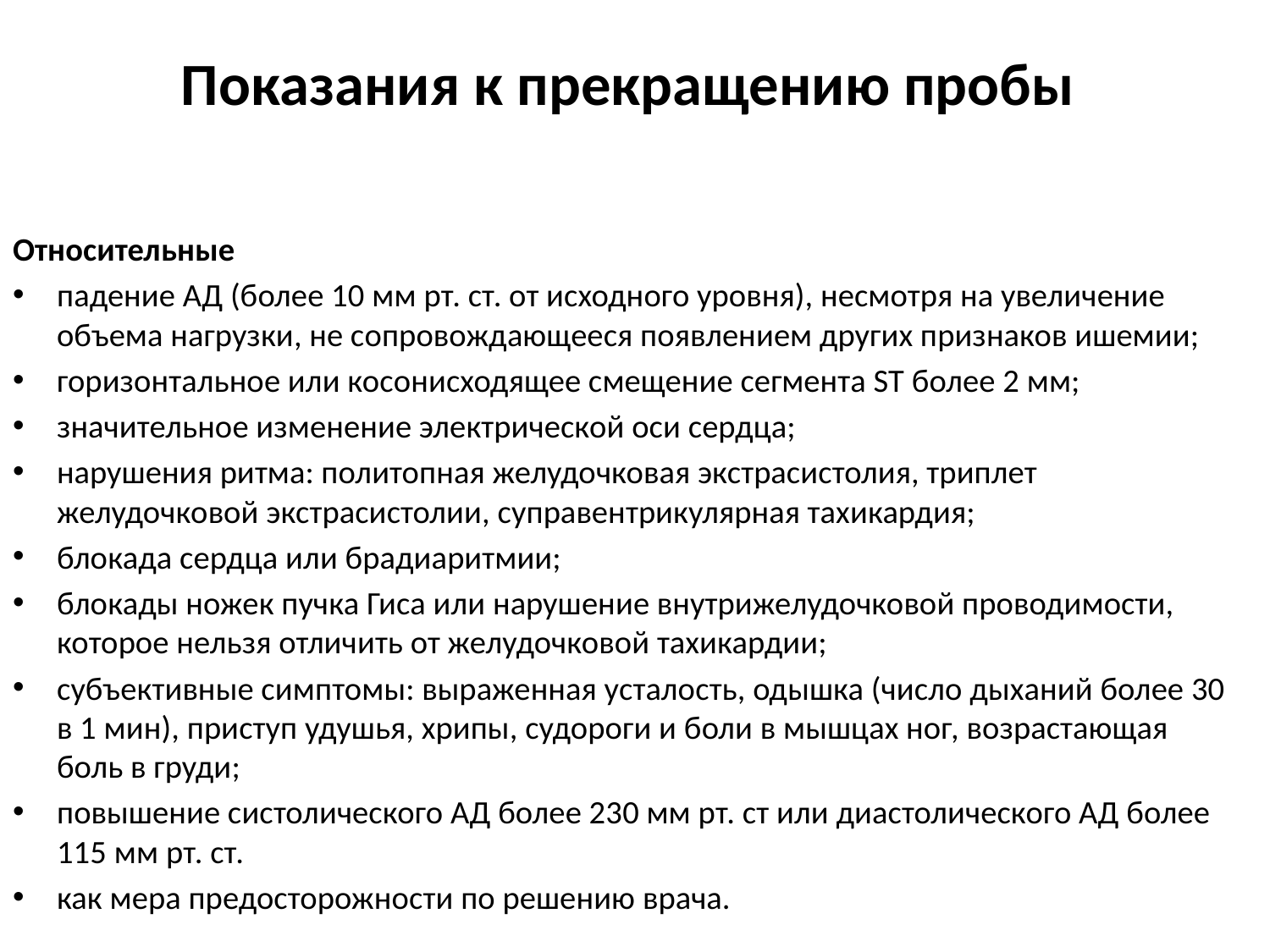

# Показания к прекращению пробы
Относительные
падение АД (более 10 мм рт. ст. от исходного уровня), несмотря на увеличение объема нагрузки, не сопровождающееся появлением других признаков ишемии;
горизонтальное или косонисходящее смещение сегмента ST более 2 мм;
значительное изменение электрической оси сердца;
нарушения ритма: политопная желудочковая экстрасистолия, триплет желудочковой экстрасистолии, суправентрикулярная тахикардия;
блокада сердца или брадиаритмии;
блокады ножек пучка Гиса или нарушение внутрижелудочковой проводимости, которое нельзя отличить от желудочковой тахикардии;
субъективные симптомы: выраженная усталость, одышка (число дыханий более 30 в 1 мин), приступ удушья, хрипы, судороги и боли в мышцах ног, возрастающая боль в груди;
повышение систолического АД более 230 мм рт. ст или диастолического АД более 115 мм рт. ст.
как мера предосторожности по решению врача.